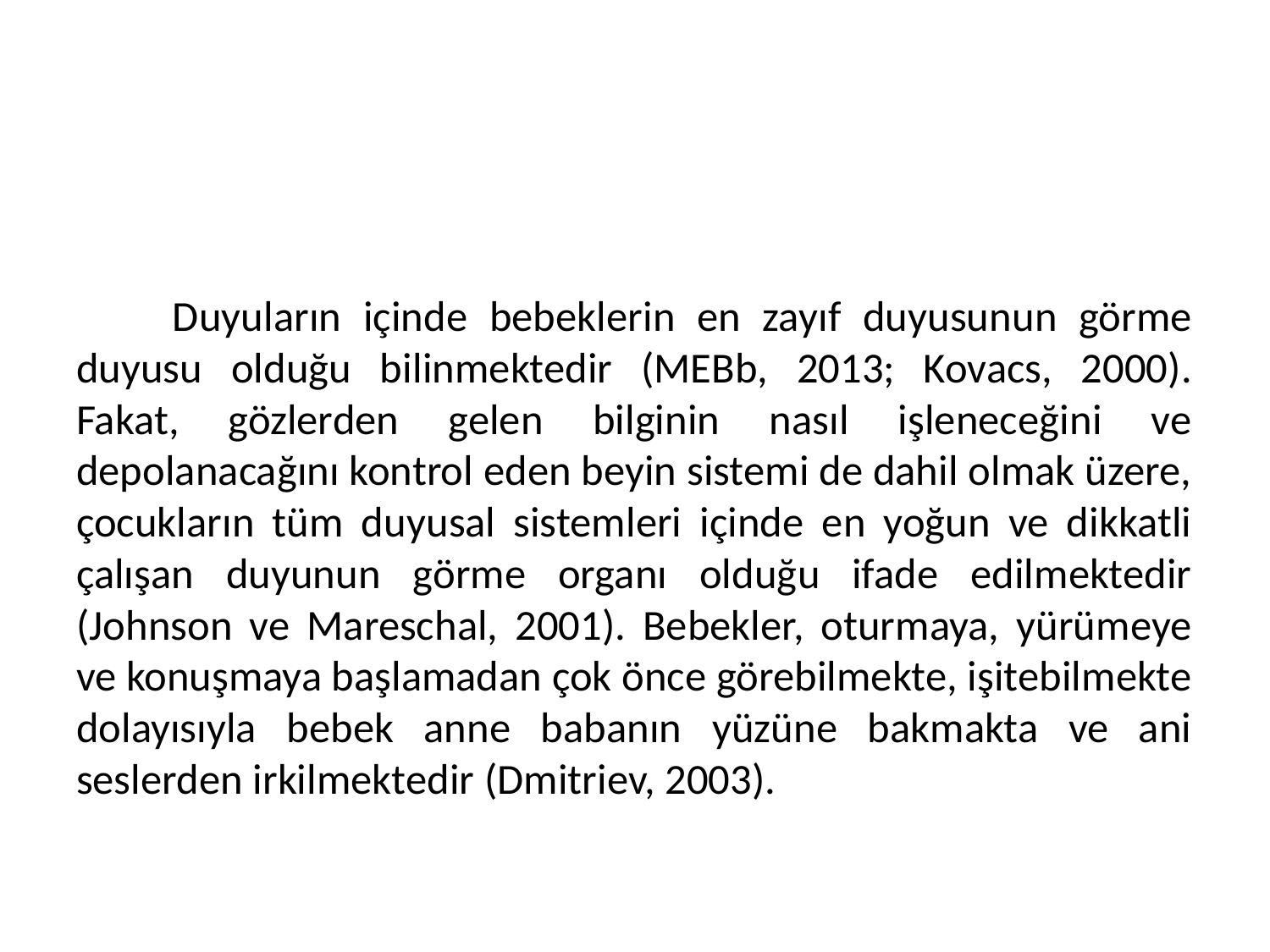

#

	Duyuların içinde bebeklerin en zayıf duyusunun görme duyusu olduğu bilinmektedir (MEBb, 2013; Kovacs, 2000). Fakat, gözlerden gelen bilginin nasıl işleneceğini ve depolanacağını kontrol eden beyin sistemi de dahil olmak üzere, çocukların tüm duyusal sistemleri içinde en yoğun ve dikkatli çalışan duyunun görme organı olduğu ifade edilmektedir (Johnson ve Mareschal, 2001). Bebekler, oturmaya, yürümeye ve konuşmaya başlamadan çok önce görebilmekte, işitebilmekte dolayısıyla bebek anne babanın yüzüne bakmakta ve ani seslerden irkilmektedir (Dmitriev, 2003).